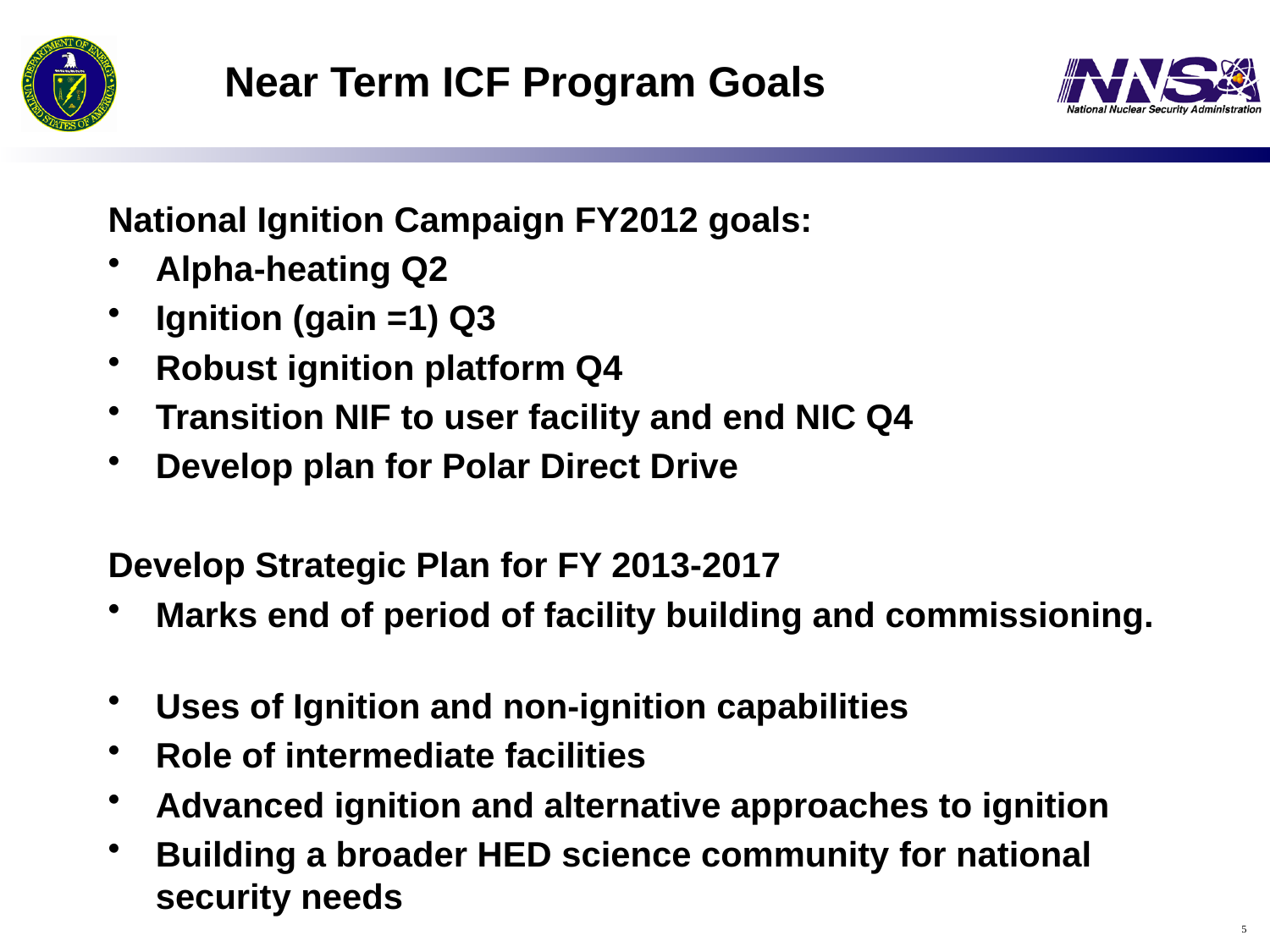

# Near Term ICF Program Goals
National Ignition Campaign FY2012 goals:
Alpha-heating Q2
Ignition (gain =1) Q3
Robust ignition platform Q4
Transition NIF to user facility and end NIC Q4
Develop plan for Polar Direct Drive

Develop Strategic Plan for FY 2013-2017
Marks end of period of facility building and commissioning.
Uses of Ignition and non-ignition capabilities
Role of intermediate facilities
Advanced ignition and alternative approaches to ignition
Building a broader HED science community for national security needs